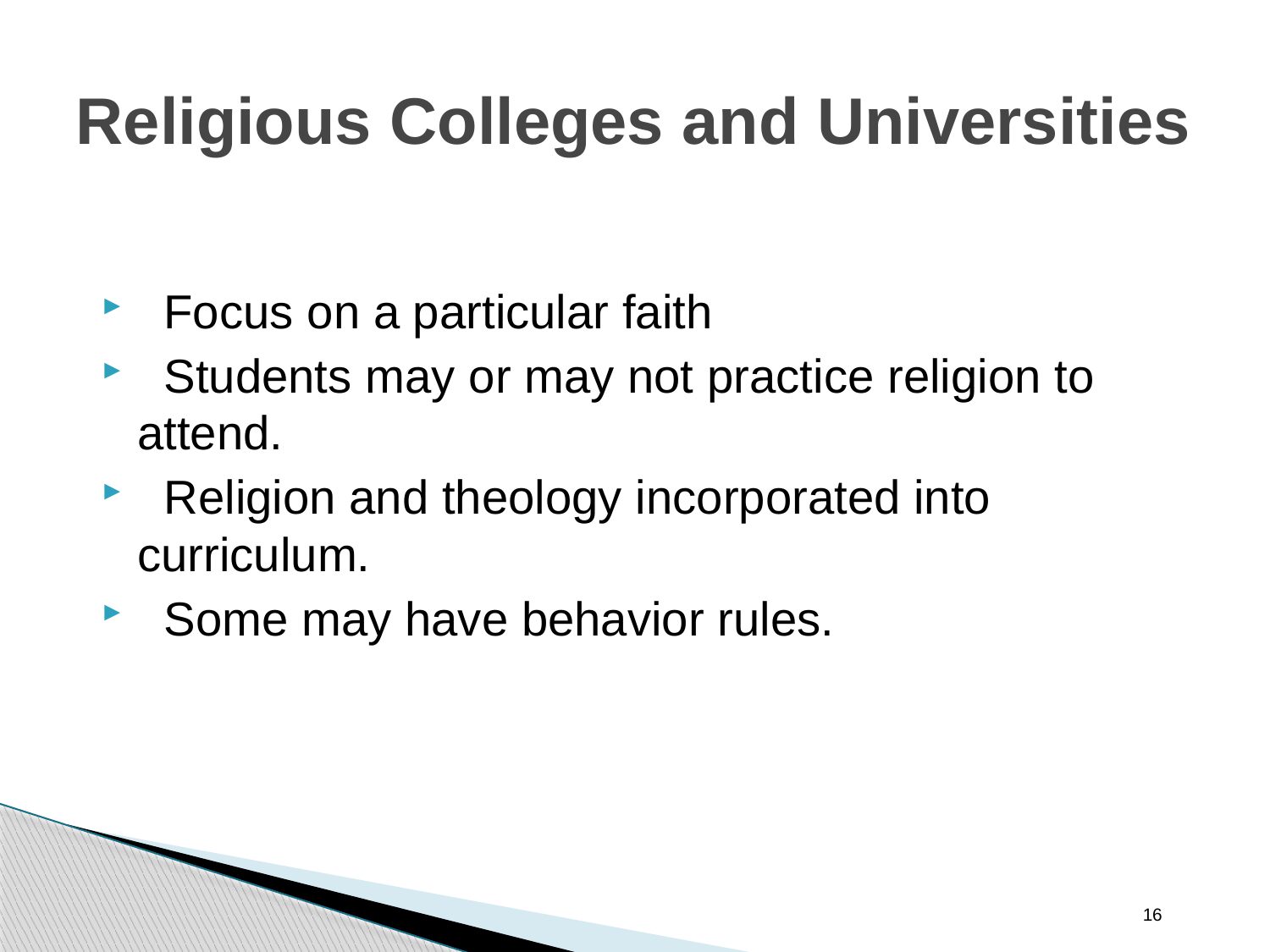

# Religious Colleges and Universities
  Focus on a particular faith
  Students may or may not practice religion to attend.
  Religion and theology incorporated into curriculum.
  Some may have behavior rules.
16